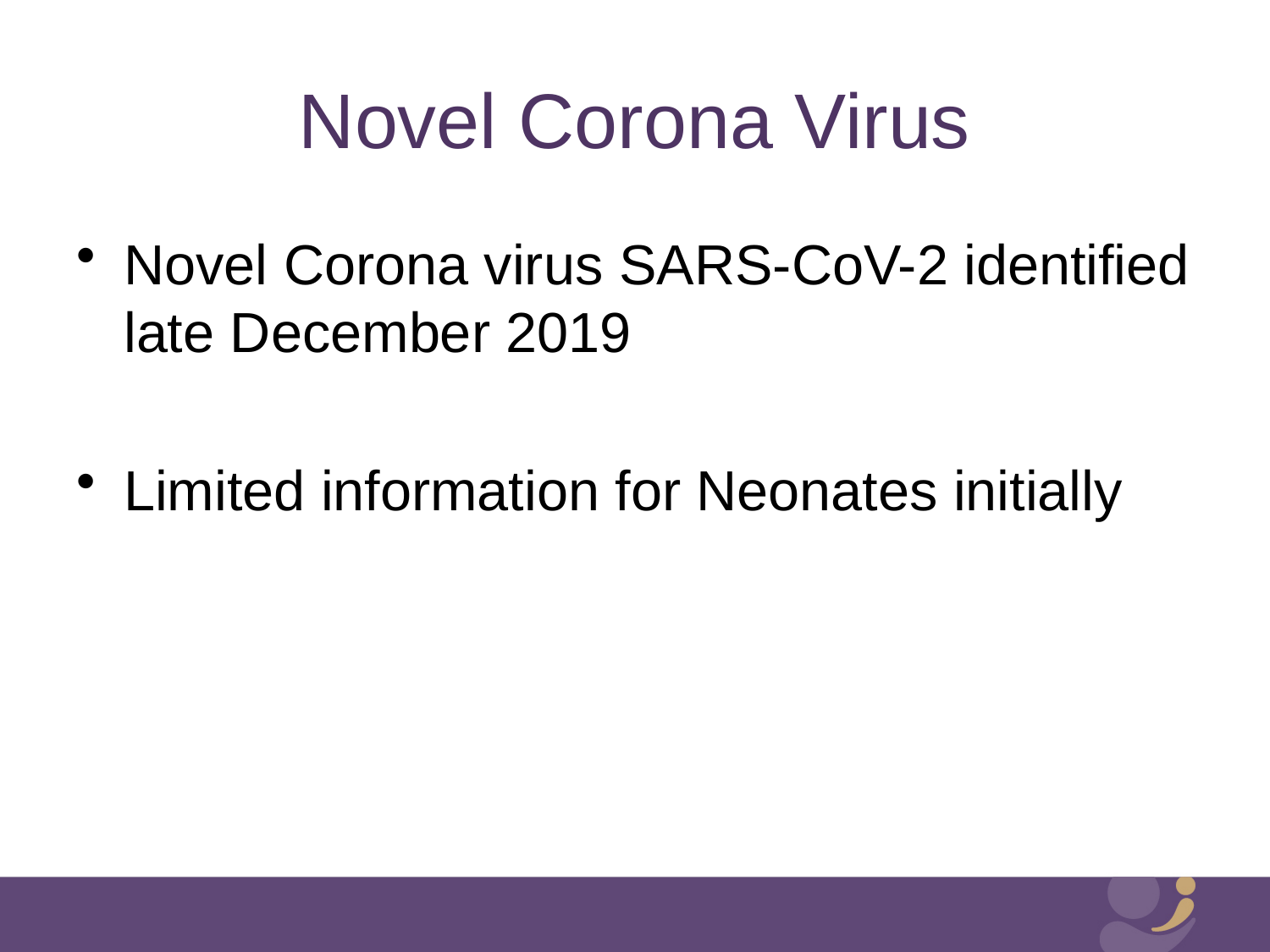

# Novel Corona Virus
Novel Corona virus SARS-CoV-2 identified late December 2019

Limited information for Neonates initially